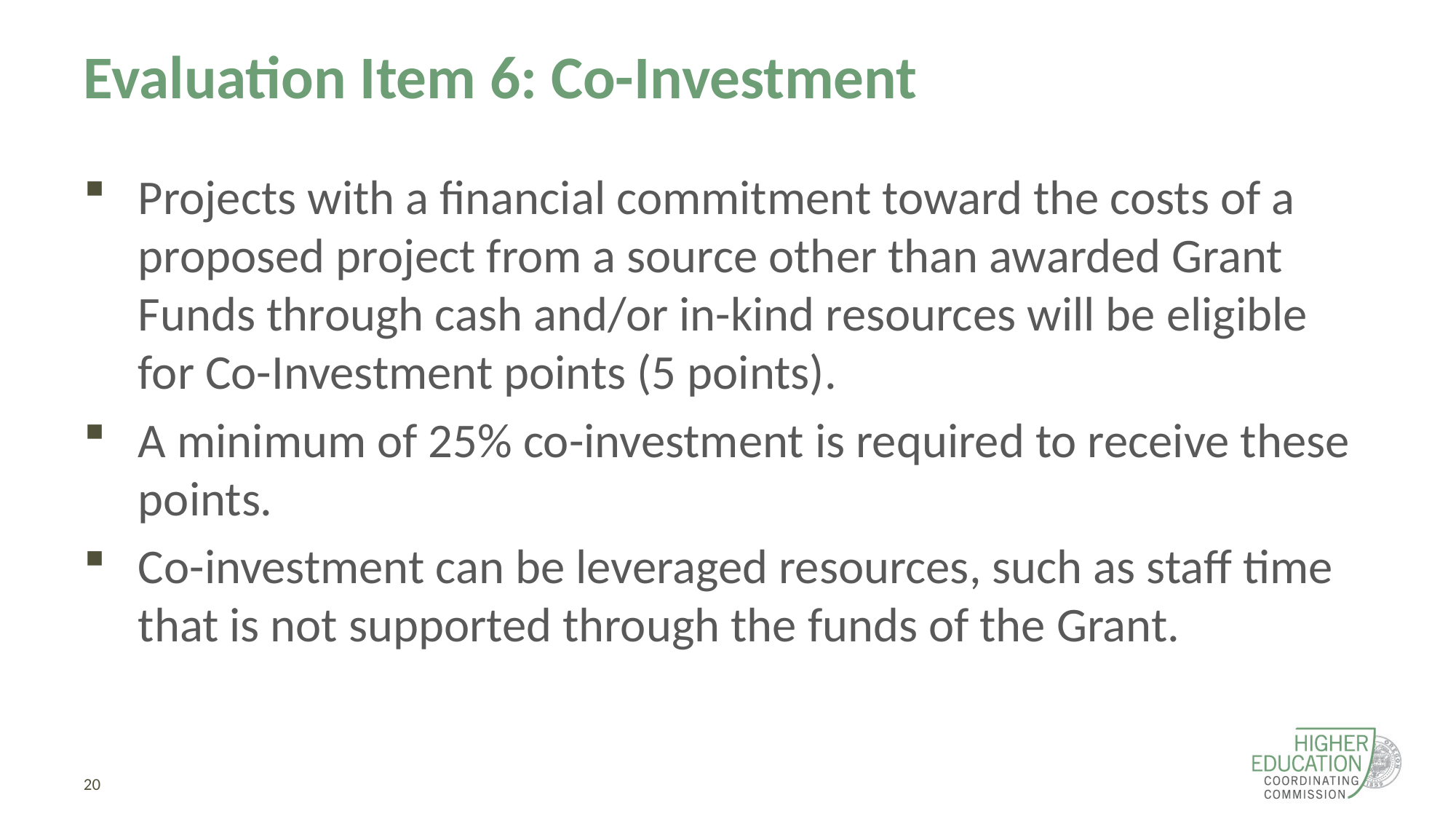

# Evaluation Item 6: Co-Investment
Projects with a financial commitment toward the costs of a proposed project from a source other than awarded Grant Funds through cash and/or in-kind resources will be eligible for Co-Investment points (5 points).
A minimum of 25% co-investment is required to receive these points.
Co-investment can be leveraged resources, such as staff time that is not supported through the funds of the Grant.
20